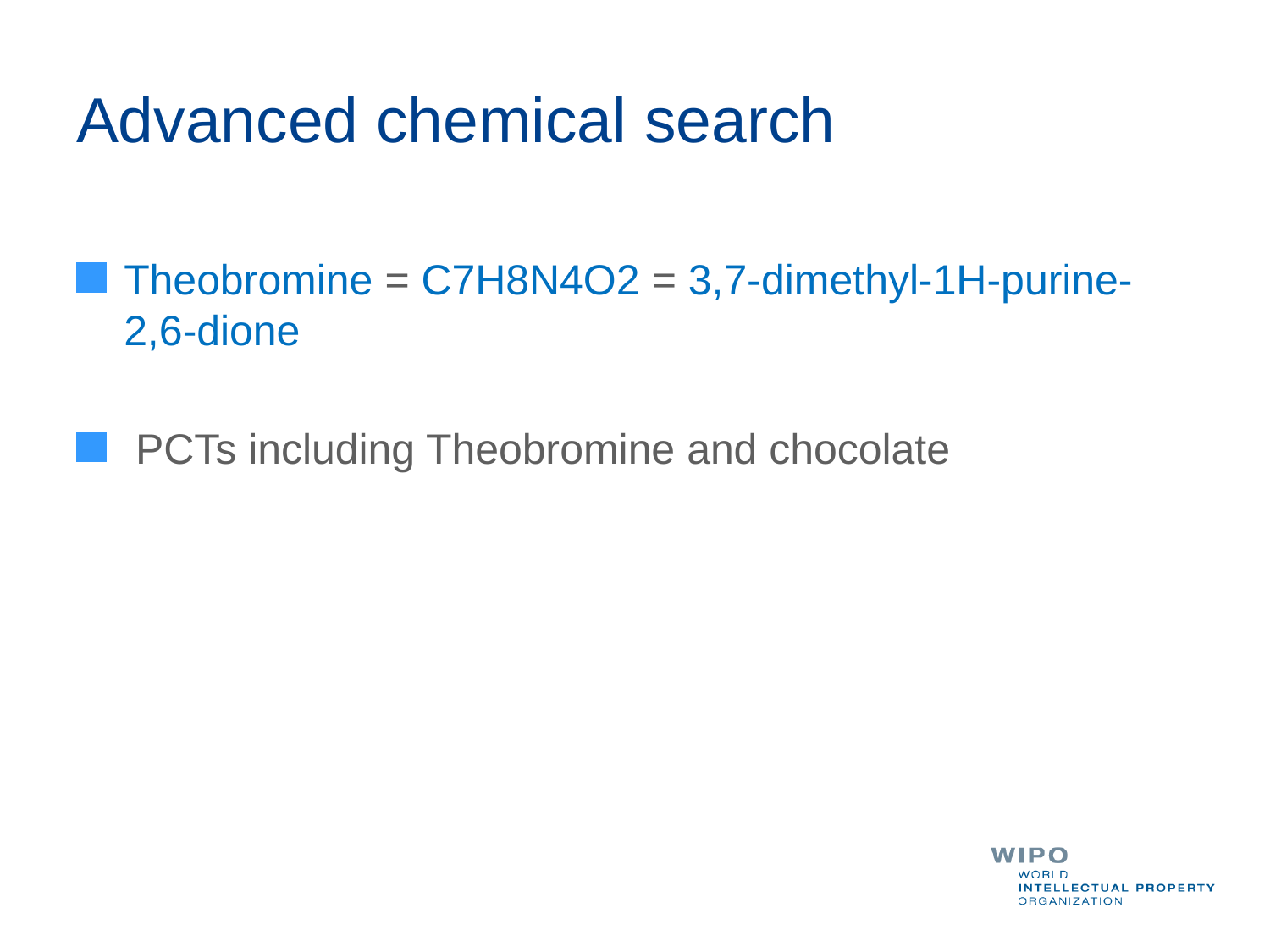

# Advanced chemical search
Theobromine = C7H8N4O2 = 3,7-dimethyl-1H-purine-2,6-dione

 PCTs including Theobromine and chocolate